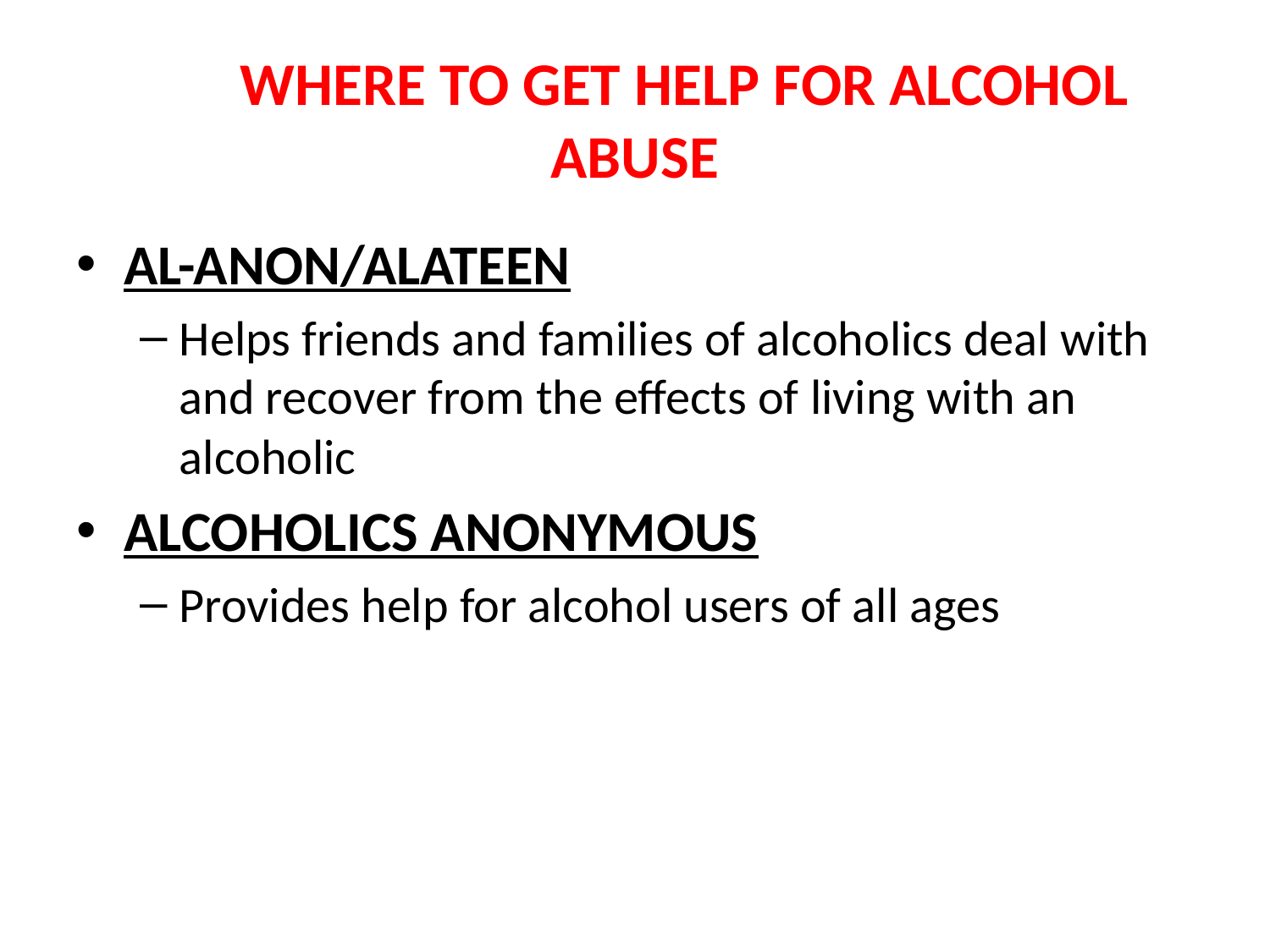

# WHERE TO GET HELP FOR ALCOHOL ABUSE
AL-ANON/ALATEEN
Helps friends and families of alcoholics deal with and recover from the effects of living with an alcoholic
ALCOHOLICS ANONYMOUS
Provides help for alcohol users of all ages